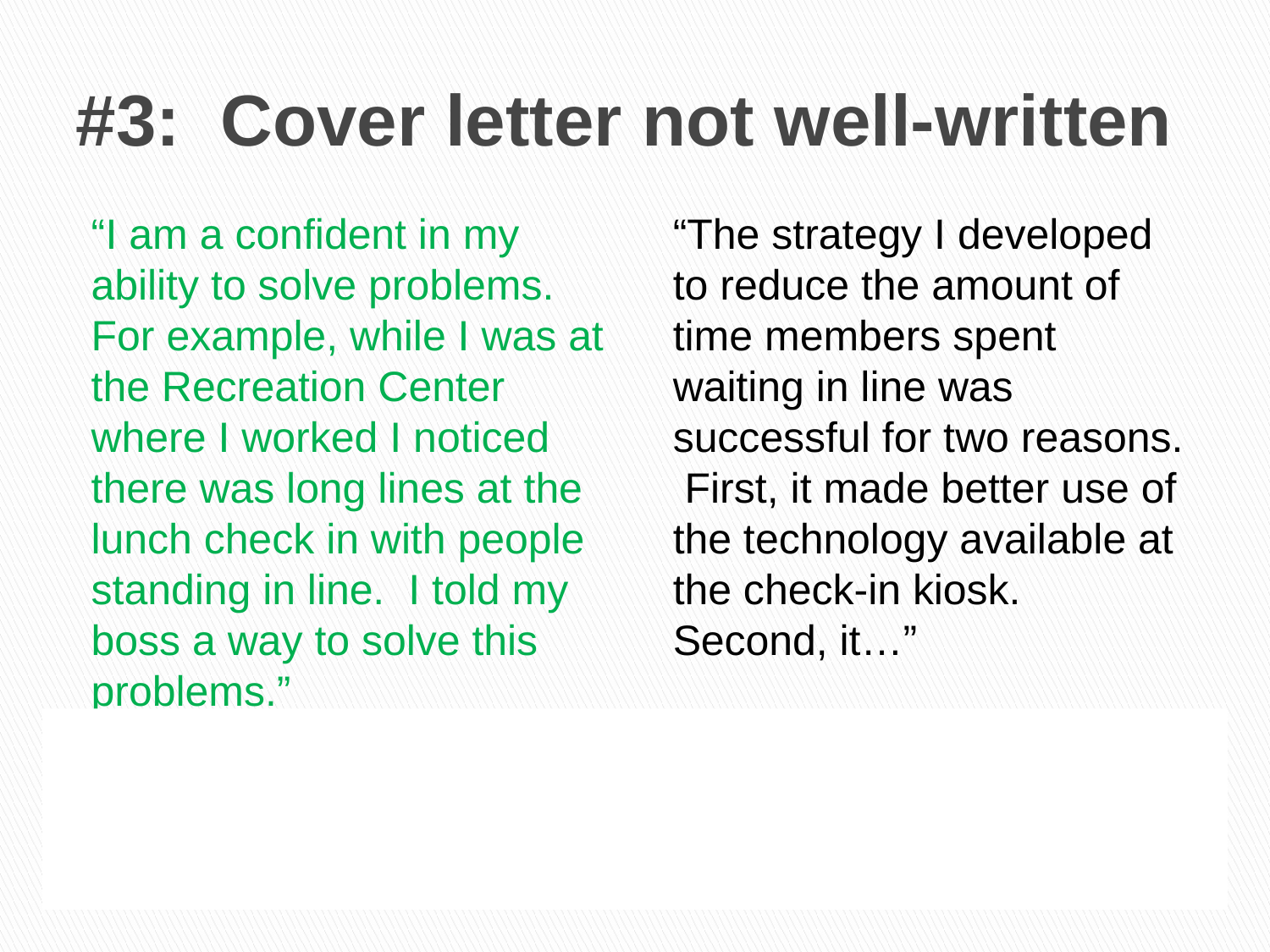

# #3:  Cover letter not well-written
“I am a confident in my ability to solve problems.  For example, while I was at the Recreation Center where I worked I noticed there was long lines at the lunch check in with people standing in line.  I told my boss a way to solve this problems.”
“The strategy I developed to reduce the amount of time members spent waiting in line was successful for two reasons.  First, it made better use of the technology available at the check-in kiosk.  Second, it…”

Typos, poor sentence structure, confusing word usage
Clearly worded, grammatically correct